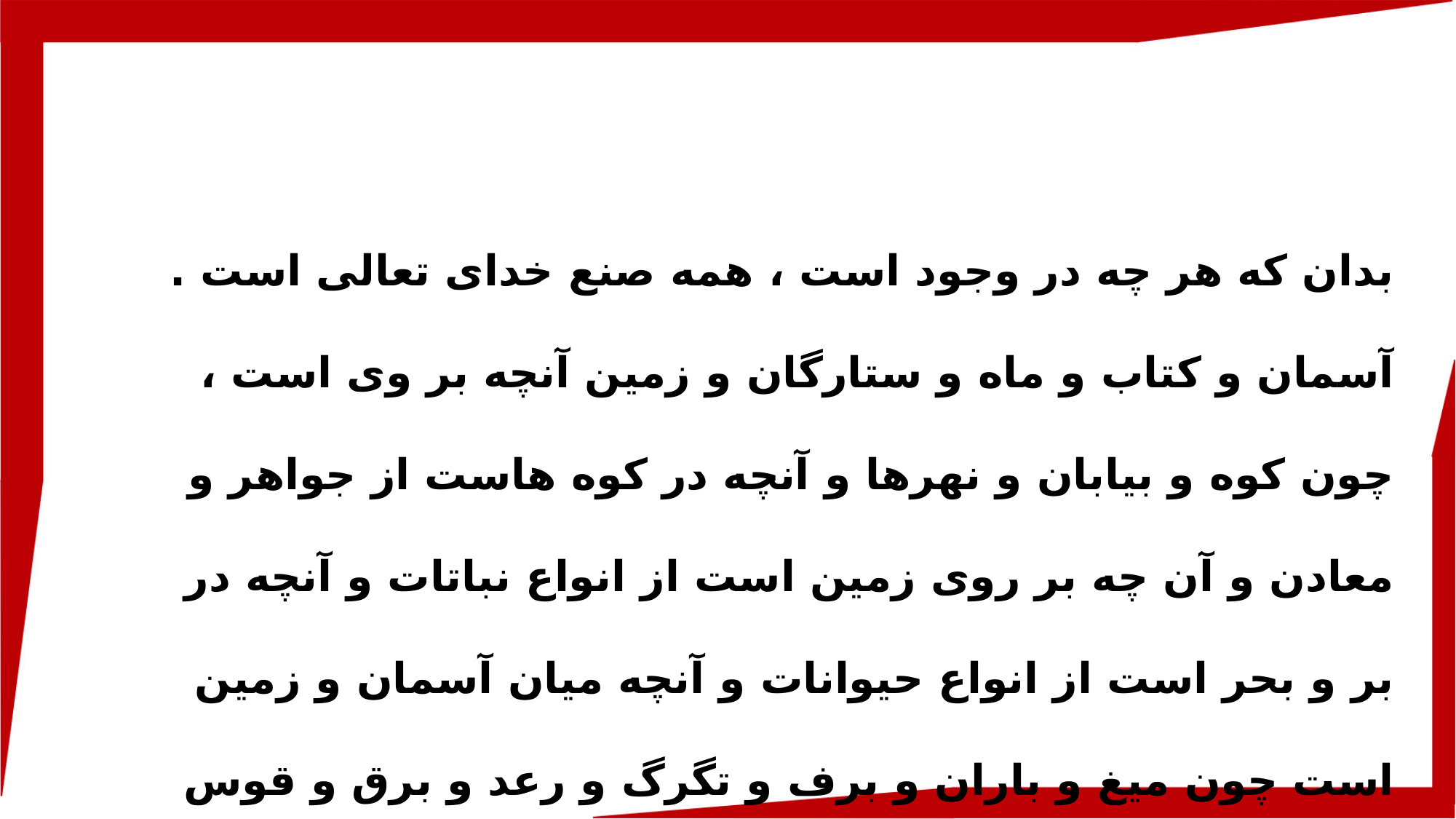

بدان که هر چه در وجود است ، همه صنع خدای تعالی است . آسمان و کتاب و ماه و ستارگان و زمین آنچه بر وی است ، چون کوه و بیابان و نهرها و آنچه در کوه هاست از جواهر و معادن و آن چه بر روی زمین است از انواع نباتات و آنچه در بر و بحر است از انواع حیوانات و آنچه میان آسمان و زمین است چون میغ و باران و برف و تگرگ و رعد و برق و قوس و قزح و علاماتی که در هوا پدید آید ، همه عجایب صنع حق تعالی است که تو را فرموده است تا در آن نظر کنی . پس اندر این آیات تفکر کن .